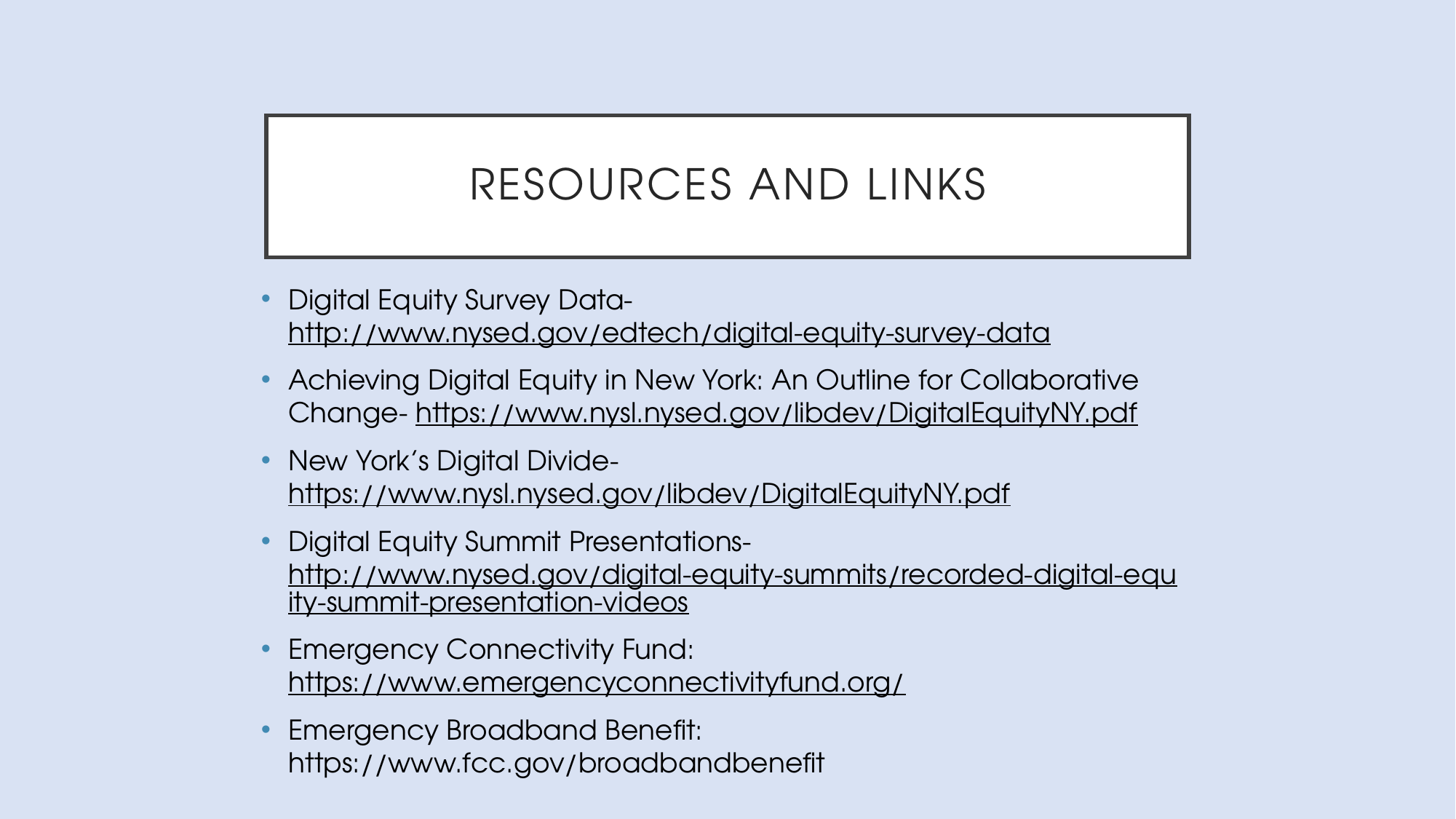

# Resources and Links
Digital Equity Survey Data-  http://www.nysed.gov/edtech/digital-equity-survey-data
Achieving Digital Equity in New York: An Outline for Collaborative Change- https://www.nysl.nysed.gov/libdev/DigitalEquityNY.pdf
New York’s Digital Divide- https://www.nysl.nysed.gov/libdev/DigitalEquityNY.pdf
Digital Equity Summit Presentations- http://www.nysed.gov/digital-equity-summits/recorded-digital-equity-summit-presentation-videos
Emergency Connectivity Fund: https://www.emergencyconnectivityfund.org/
Emergency Broadband Benefit: https://www.fcc.gov/broadbandbenefit